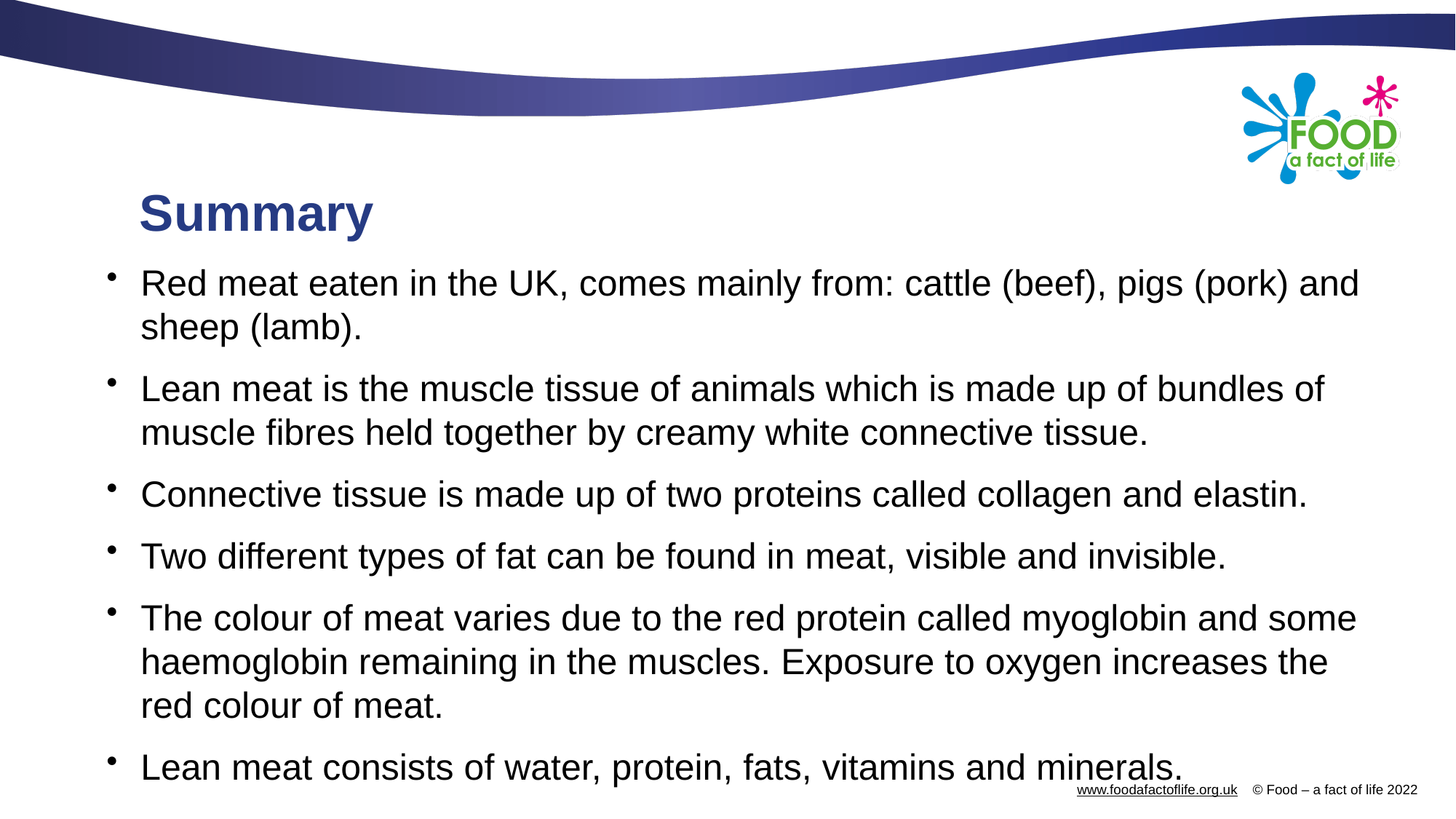

# Summary
Red meat eaten in the UK, comes mainly from: cattle (beef), pigs (pork) and sheep (lamb).
Lean meat is the muscle tissue of animals which is made up of bundles of muscle fibres held together by creamy white connective tissue.
Connective tissue is made up of two proteins called collagen and elastin.
Two different types of fat can be found in meat, visible and invisible.
The colour of meat varies due to the red protein called myoglobin and some haemoglobin remaining in the muscles. Exposure to oxygen increases the red colour of meat.
Lean meat consists of water, protein, fats, vitamins and minerals.